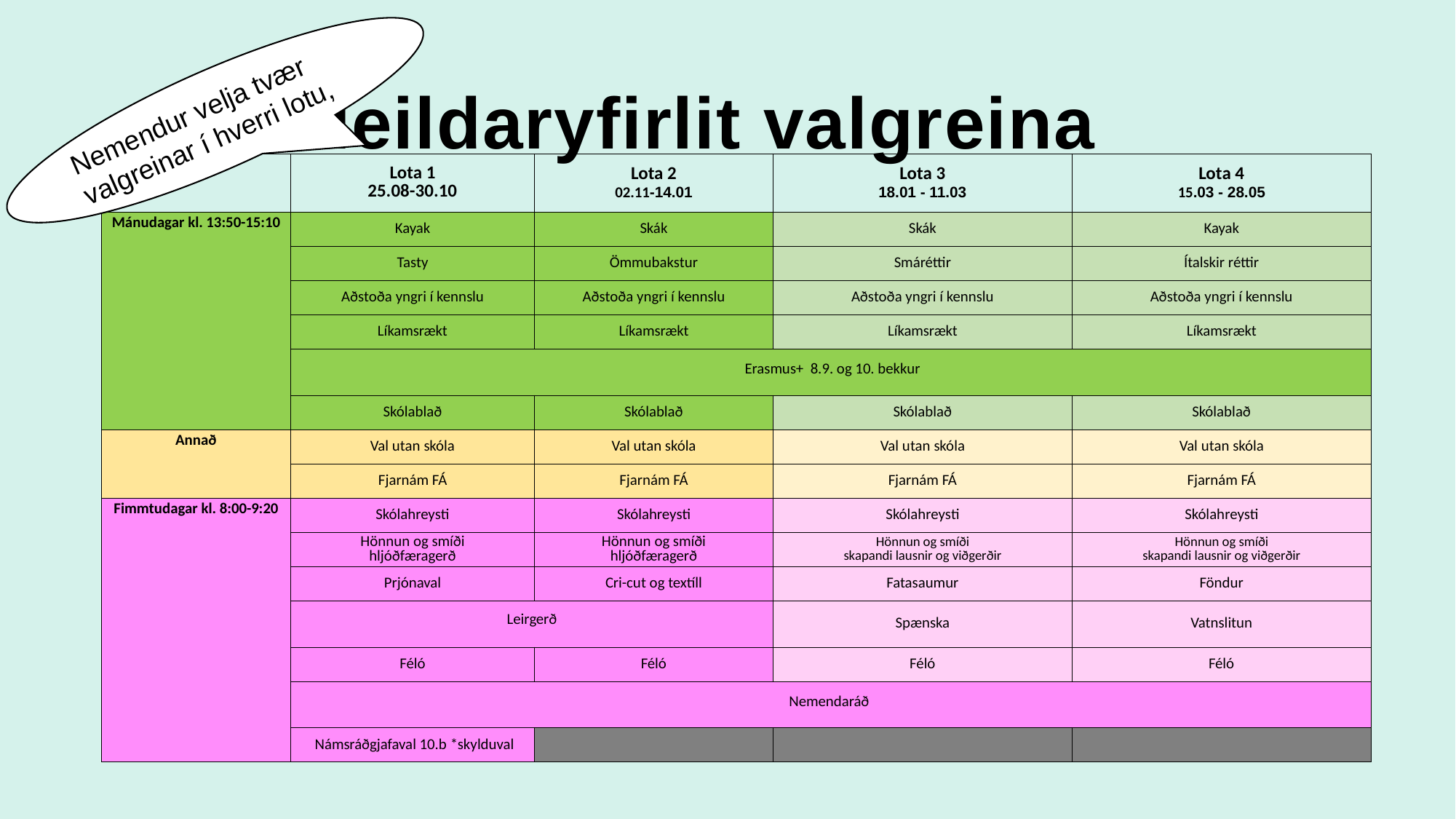

# Heildaryfirlit valgreina
Nemendur velja tvær valgreinar í hverri lotu,
|  | Lota 1 25.08-30.10 | Lota 2 02.11-14.01 | Lota 3 18.01 - 11.03 | Lota 4 15.03 - 28.05 |
| --- | --- | --- | --- | --- |
| Mánudagar kl. 13:50-15:10 | Kayak | Skák | Skák | Kayak |
|  | Tasty | Ömmubakstur | Smáréttir | Ítalskir réttir |
|  | Aðstoða yngri í kennslu | Aðstoða yngri í kennslu | Aðstoða yngri í kennslu | Aðstoða yngri í kennslu |
|  | Líkamsrækt | Líkamsrækt | Líkamsrækt | Líkamsrækt |
|  | Erasmus+ 8.9. og 10. bekkur |  |  |  |
|  | Skólablað | Skólablað | Skólablað | Skólablað |
| Annað | Val utan skóla | Val utan skóla | Val utan skóla | Val utan skóla |
|  | Fjarnám FÁ | Fjarnám FÁ | Fjarnám FÁ | Fjarnám FÁ |
| Fimmtudagar kl. 8:00-9:20 | Skólahreysti | Skólahreysti | Skólahreysti | Skólahreysti |
|  | Hönnun og smíði hljóðfæragerð | Hönnun og smíði hljóðfæragerð | Hönnun og smíði skapandi lausnir og viðgerðir | Hönnun og smíði skapandi lausnir og viðgerðir |
|  | Prjónaval | Cri-cut og textíll | Fatasaumur | Föndur |
|  | Leirgerð |  | Spænska | Vatnslitun |
|  | Féló | Féló | Féló | Féló |
|  | Nemendaráð |  |  |  |
|  | Námsráðgjafaval 10.b \*skylduval |  |  |  |